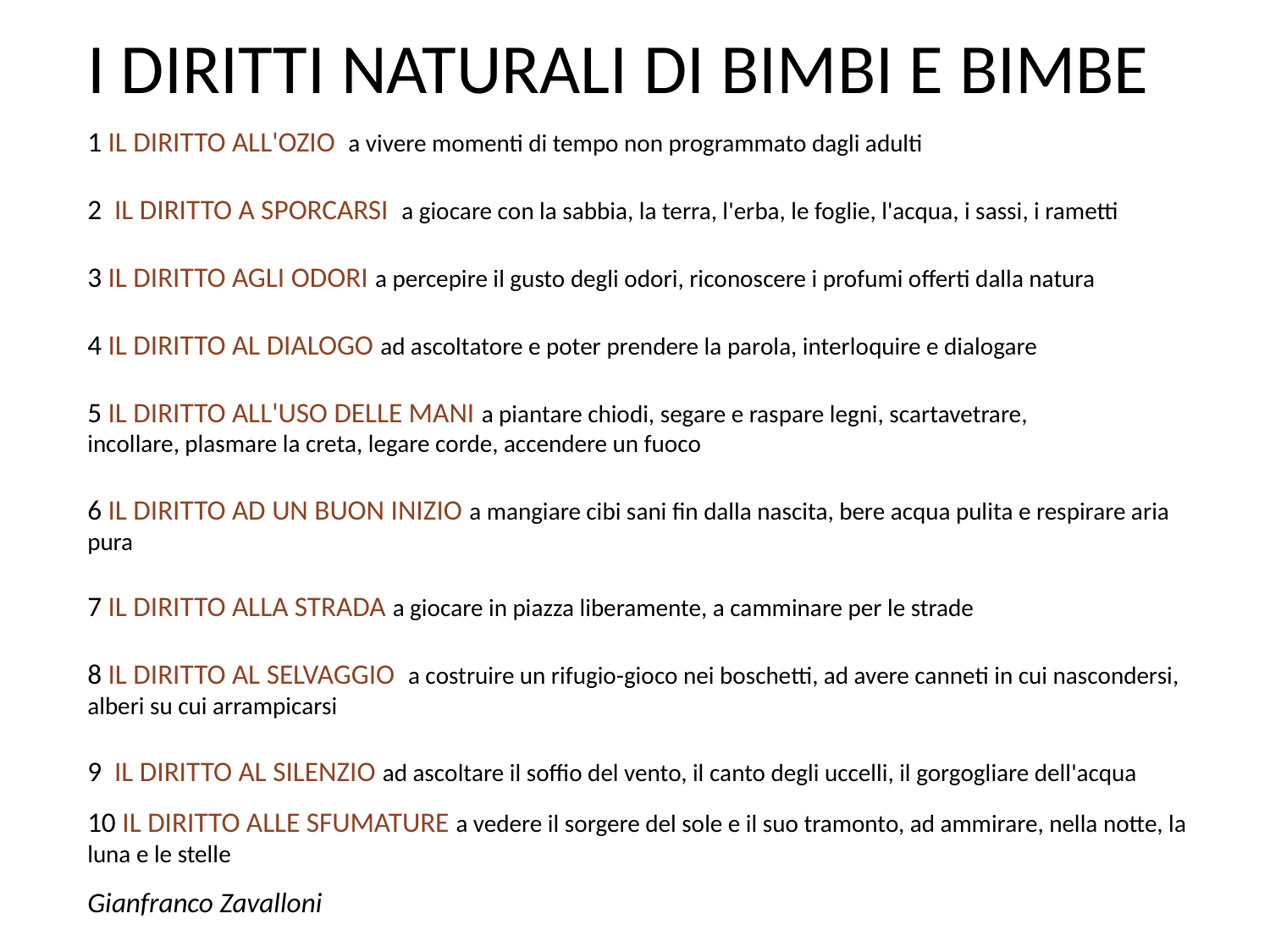

I DIRITTI NATURALI DI BIMBI E BIMBE

1 IL DIRITTO ALL'OZIO  a vivere momenti di tempo non programmato dagli adulti

2  IL DIRITTO A SPORCARSI  a giocare con la sabbia, la terra, l'erba, le foglie, l'acqua, i sassi, i rametti

3 IL DIRITTO AGLI ODORI a percepire il gusto degli odori, riconoscere i profumi offerti dalla natura

4 IL DIRITTO AL DIALOGO ad ascoltatore e poter prendere la parola, interloquire e dialogare

5 IL DIRITTO ALL'USO DELLE MANI a piantare chiodi, segare e raspare legni, scartavetrare,
incollare, plasmare la creta, legare corde, accendere un fuoco

6 IL DIRITTO AD UN BUON INIZIO a mangiare cibi sani fin dalla nascita, bere acqua pulita e respirare aria pura

7 IL DIRITTO ALLA STRADA a giocare in piazza liberamente, a camminare per le strade

8 IL DIRITTO AL SELVAGGIO  a costruire un rifugio-gioco nei boschetti, ad avere canneti in cui nascondersi, alberi su cui arrampicarsi

9  IL DIRITTO AL SILENZIO ad ascoltare il soffio del vento, il canto degli uccelli, il gorgogliare dell'acqua

10 IL DIRITTO ALLE SFUMATURE a vedere il sorgere del sole e il suo tramonto, ad ammirare, nella notte, la luna e le stelle

Gianfranco Zavalloni